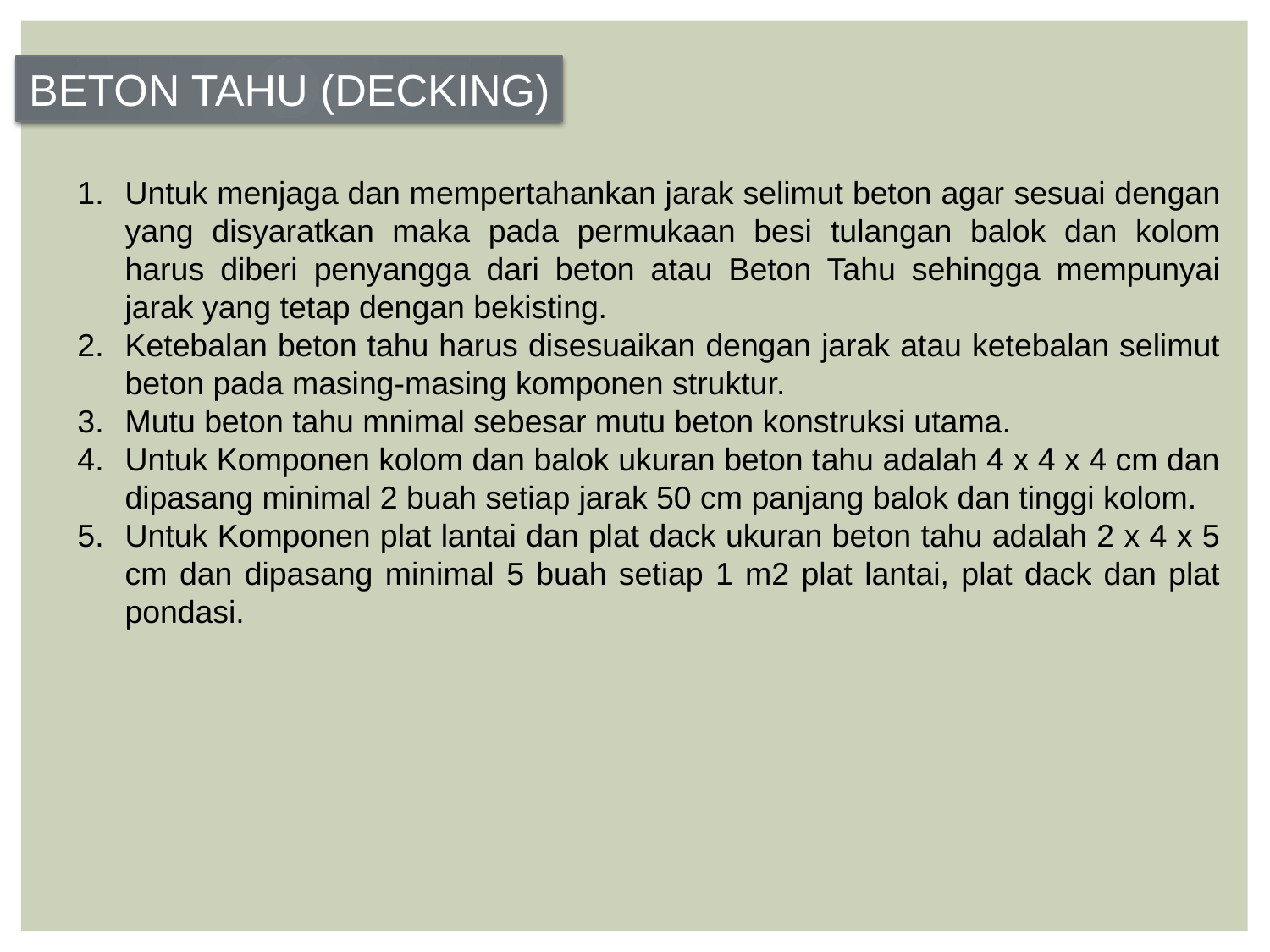

BETON TAHU (DECKING)
Untuk menjaga dan mempertahankan jarak selimut beton agar sesuai dengan yang disyaratkan maka pada permukaan besi tulangan balok dan kolom harus diberi penyangga dari beton atau Beton Tahu sehingga mempunyai jarak yang tetap dengan bekisting.
Ketebalan beton tahu harus disesuaikan dengan jarak atau ketebalan selimut beton pada masing-masing komponen struktur.
Mutu beton tahu mnimal sebesar mutu beton konstruksi utama.
Untuk Komponen kolom dan balok ukuran beton tahu adalah 4 x 4 x 4 cm dan dipasang minimal 2 buah setiap jarak 50 cm panjang balok dan tinggi kolom.
Untuk Komponen plat lantai dan plat dack ukuran beton tahu adalah 2 x 4 x 5 cm dan dipasang minimal 5 buah setiap 1 m2 plat lantai, plat dack dan plat pondasi.